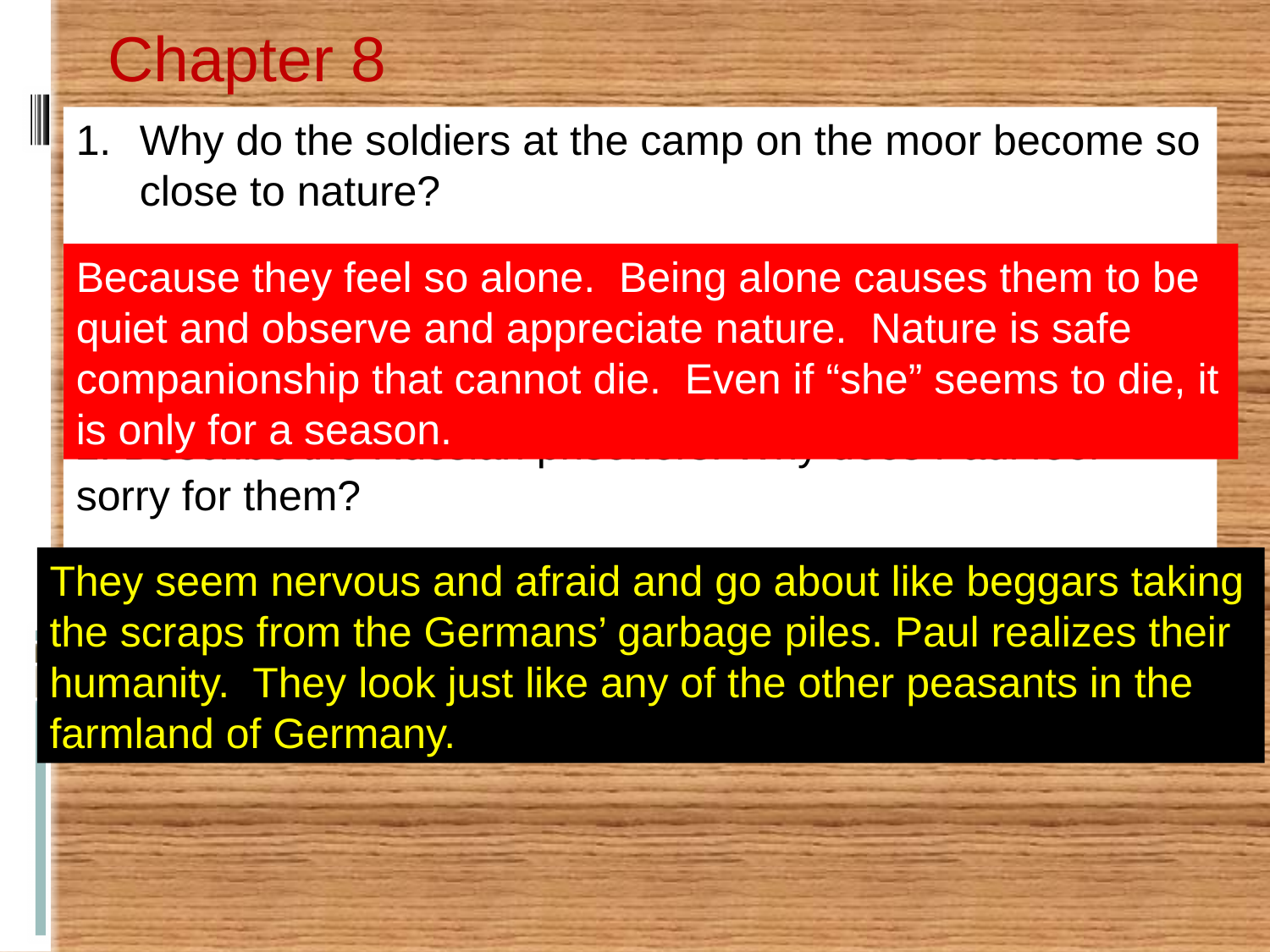

Chapter 8
Why do the soldiers at the camp on the moor become so close to nature?

2. Describe the Russian prisoners. Why does Paul feel sorry for them?

Because they feel so alone.  Being alone causes them to be quiet and observe and appreciate nature.  Nature is safe companionship that cannot die.  Even if “she” seems to die, it is only for a season.
They seem nervous and afraid and go about like beggars taking the scraps from the Germans’ garbage piles. Paul realizes their humanity.  They look just like any of the other peasants in the farmland of Germany.